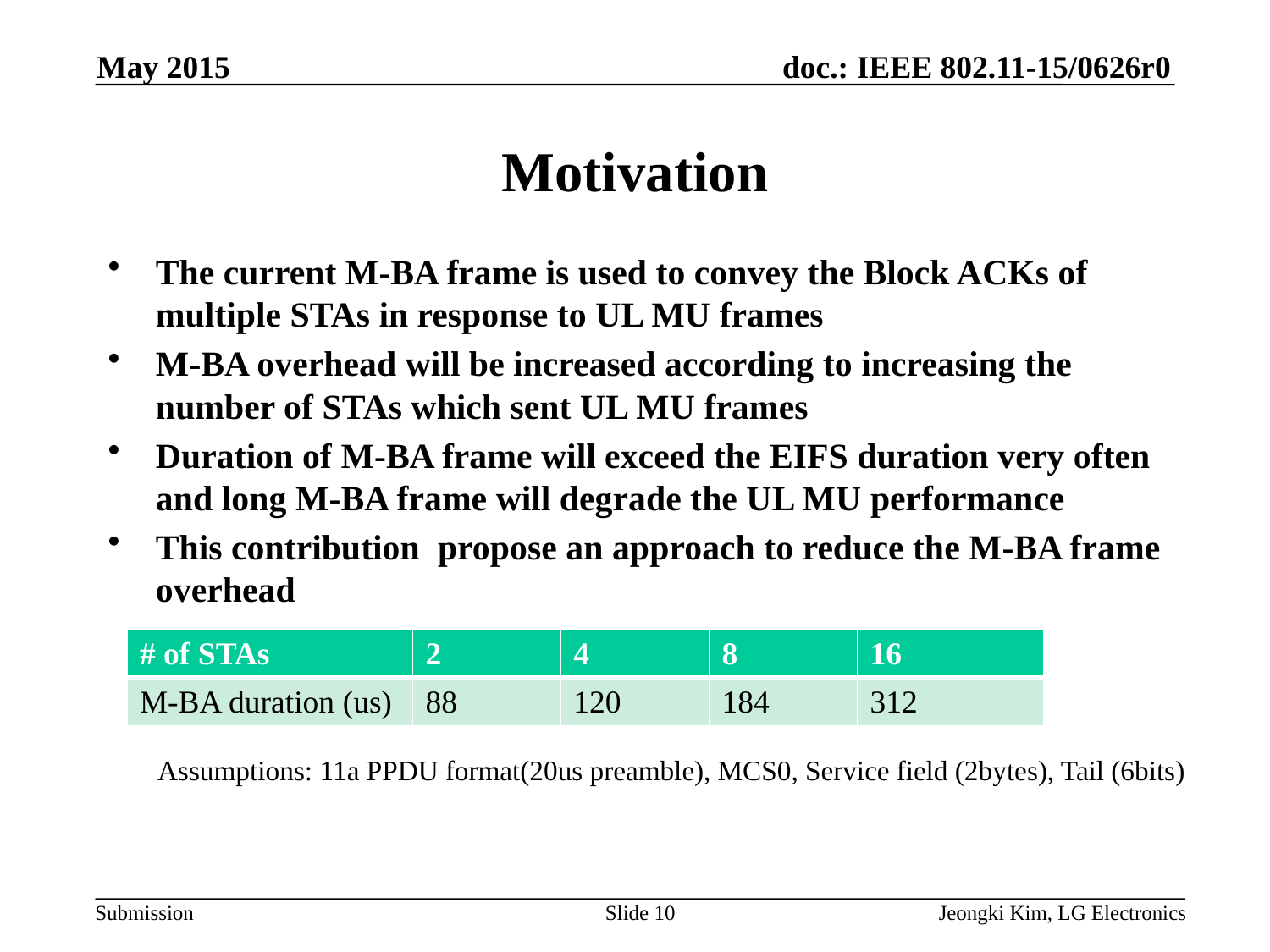

May 2015
# Motivation
The current M-BA frame is used to convey the Block ACKs of multiple STAs in response to UL MU frames
M-BA overhead will be increased according to increasing the number of STAs which sent UL MU frames
Duration of M-BA frame will exceed the EIFS duration very often and long M-BA frame will degrade the UL MU performance
This contribution  propose an approach to reduce the M-BA frame overhead
| # of STAs | 2 | 4 | 8 | 16 |
| --- | --- | --- | --- | --- |
| M-BA duration (us) | 88 | 120 | 184 | 312 |
Assumptions: 11a PPDU format(20us preamble), MCS0, Service field (2bytes), Tail (6bits)
Slide 10
Jeongki Kim, LG Electronics